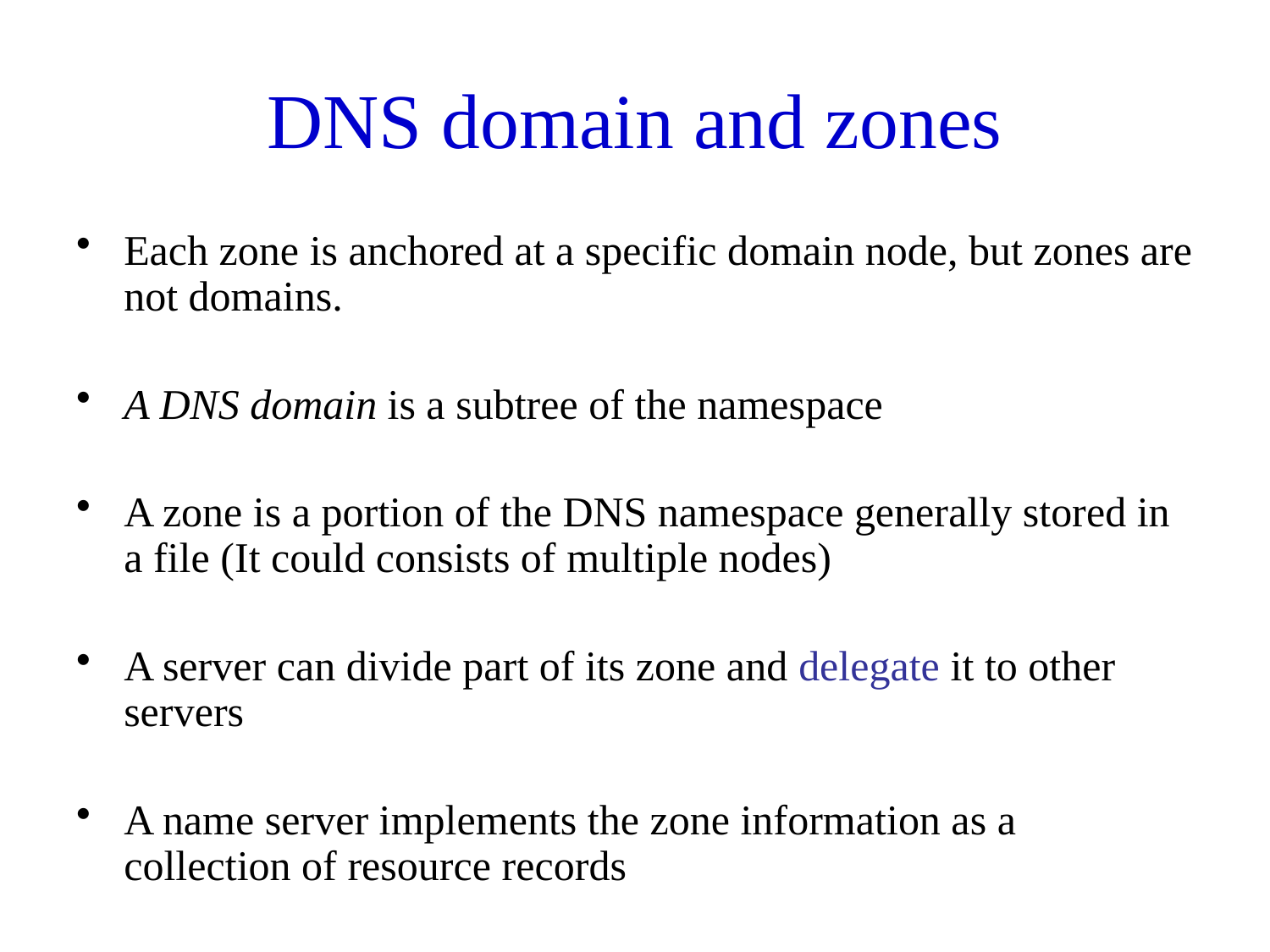

# DNS domain and zones
Each zone is anchored at a specific domain node, but zones are not domains.

A DNS domain is a subtree of the namespace

A zone is a portion of the DNS namespace generally stored in a file (It could consists of multiple nodes)

A server can divide part of its zone and delegate it to other servers

A name server implements the zone information as a collection of resource records